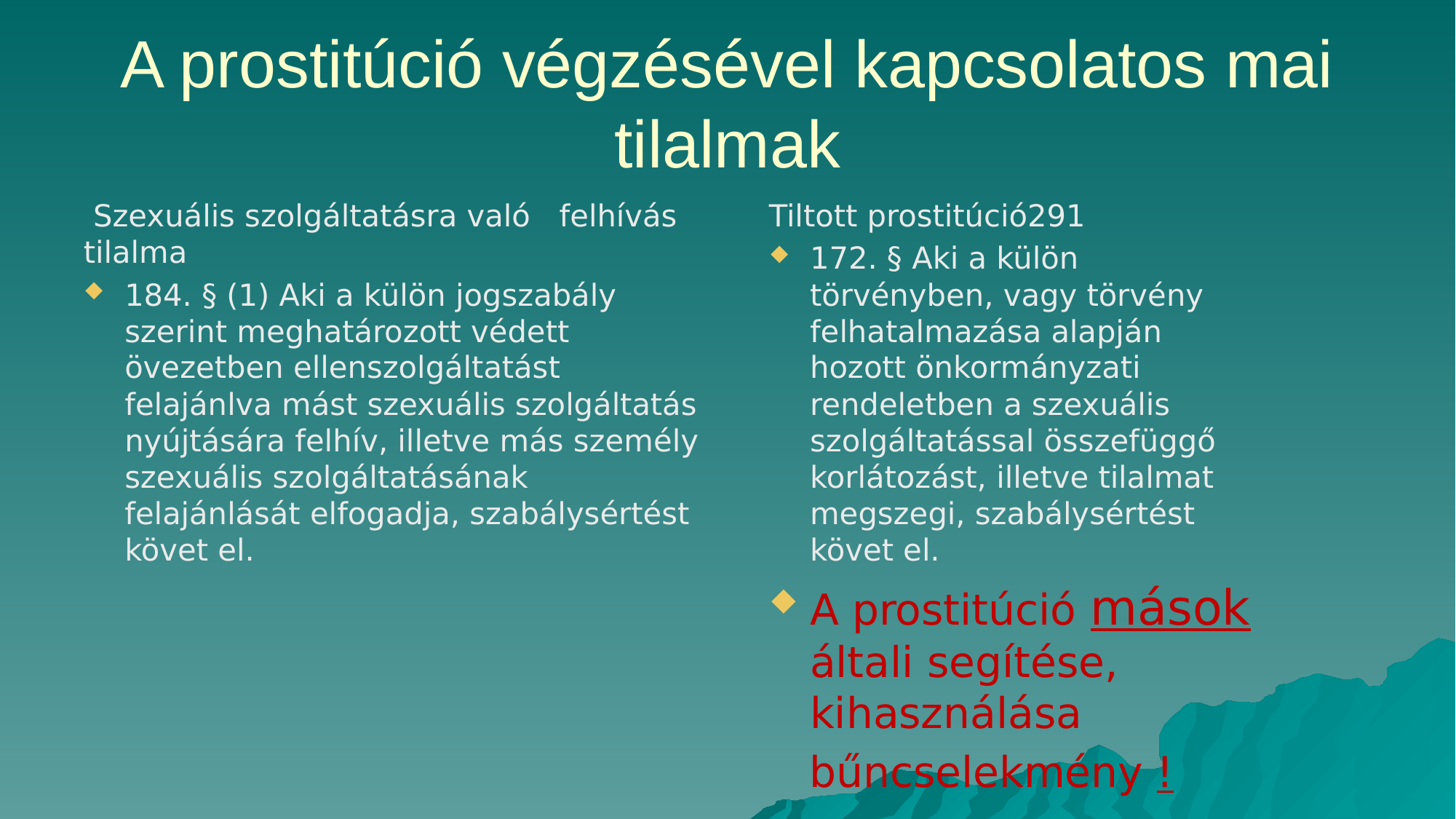

# A prostitúció végzésével kapcsolatos mai tilalmak
 Szexuális szolgáltatásra való   felhívás tilalma
184. § (1) Aki a külön jogszabály szerint meghatározott védett övezetben ellenszolgáltatást felajánlva mást szexuális szolgáltatás nyújtására felhív, illetve más személy szexuális szolgáltatásának felajánlását elfogadja, szabálysértést követ el.

Tiltott prostitúció291
172. § Aki a külön törvényben, vagy törvény felhatalmazása alapján hozott önkormányzati rendeletben a szexuális szolgáltatással összefüggő korlátozást, illetve tilalmat megszegi, szabálysértést követ el.
A prostitúció mások általi segítése, kihasználása
   bűncselekmény !